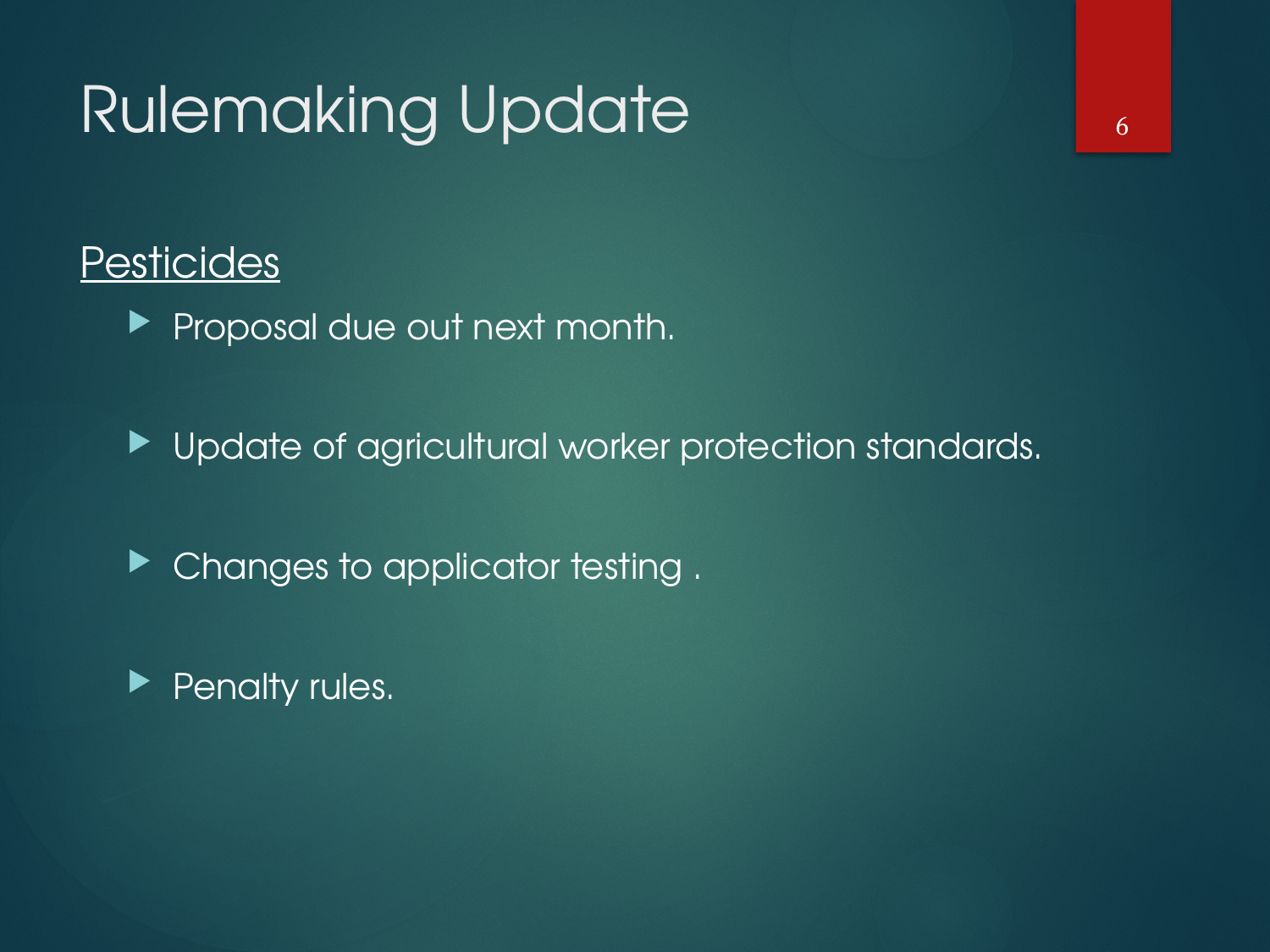

6
# Rulemaking Update
Pesticides
  Proposal due out next month.

  Update of agricultural worker protection standards.

  Changes to applicator testing .

  Penalty rules.